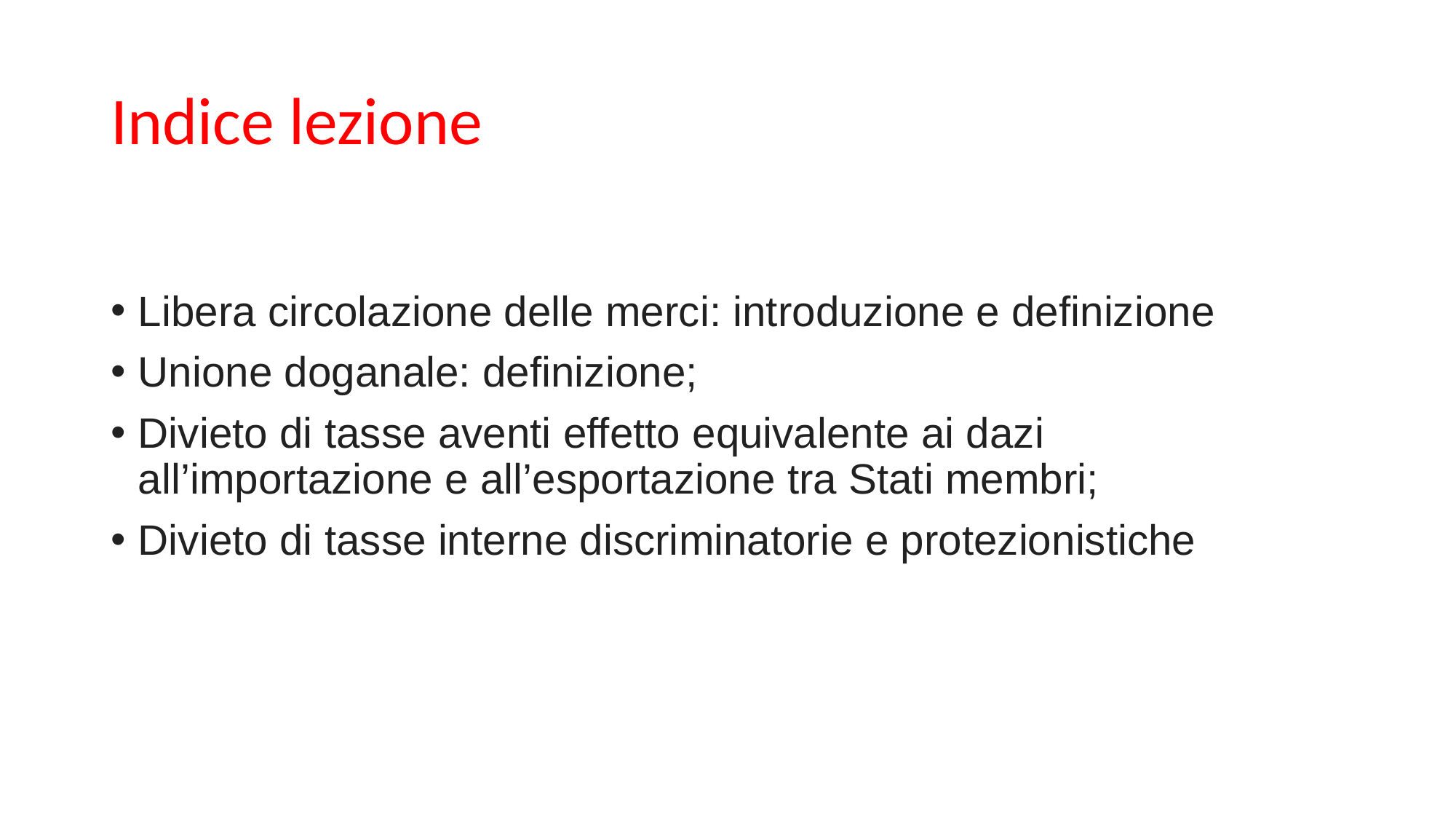

# Indice lezione

Libera circolazione delle merci: introduzione e definizione
Unione doganale: definizione;
Divieto di tasse aventi effetto equivalente ai dazi all’importazione e all’esportazione tra Stati membri;
Divieto di tasse interne discriminatorie e protezionistiche